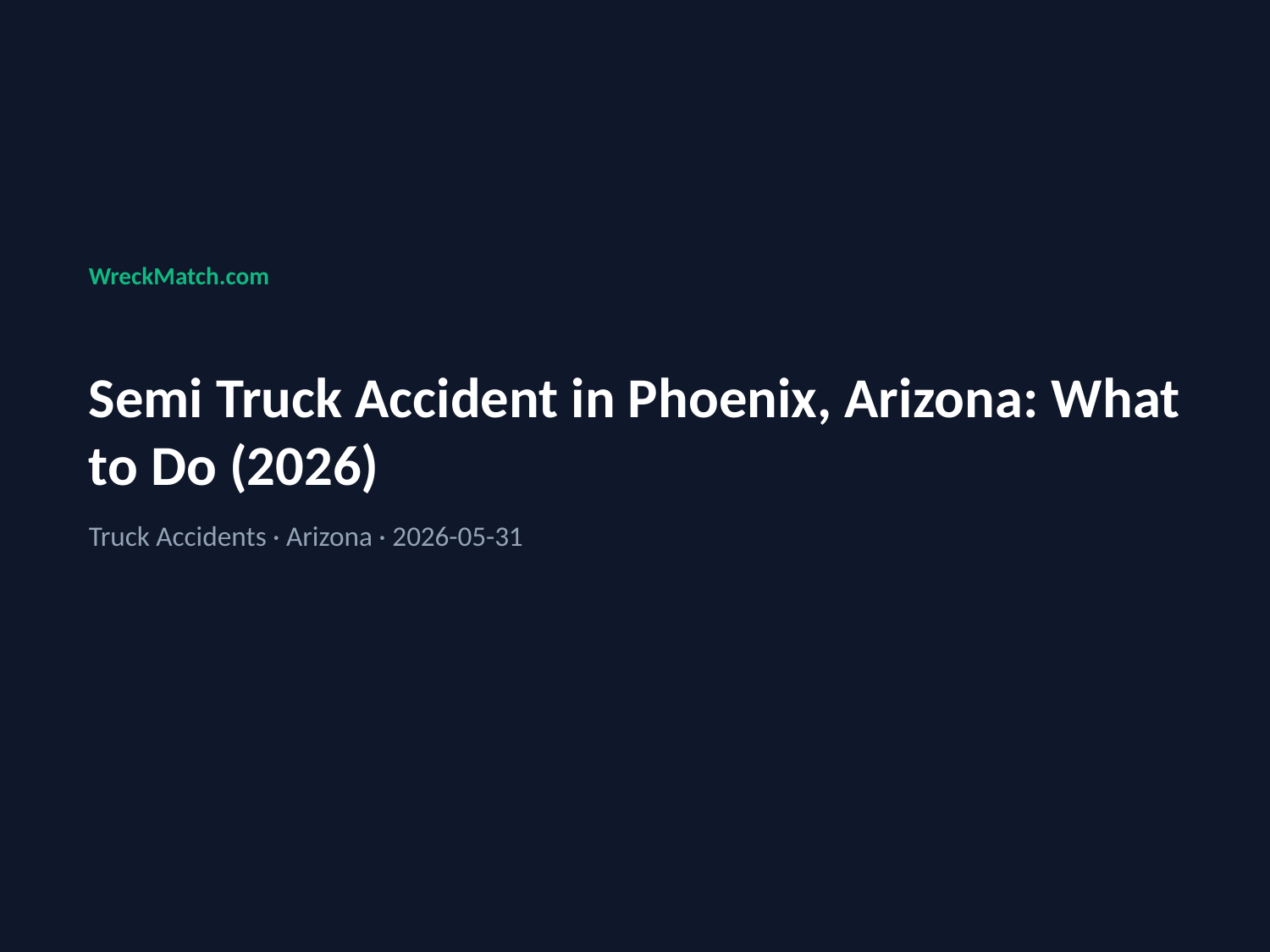

WreckMatch.com
Semi Truck Accident in Phoenix, Arizona: What to Do (2026)
Truck Accidents · Arizona · 2026-05-31